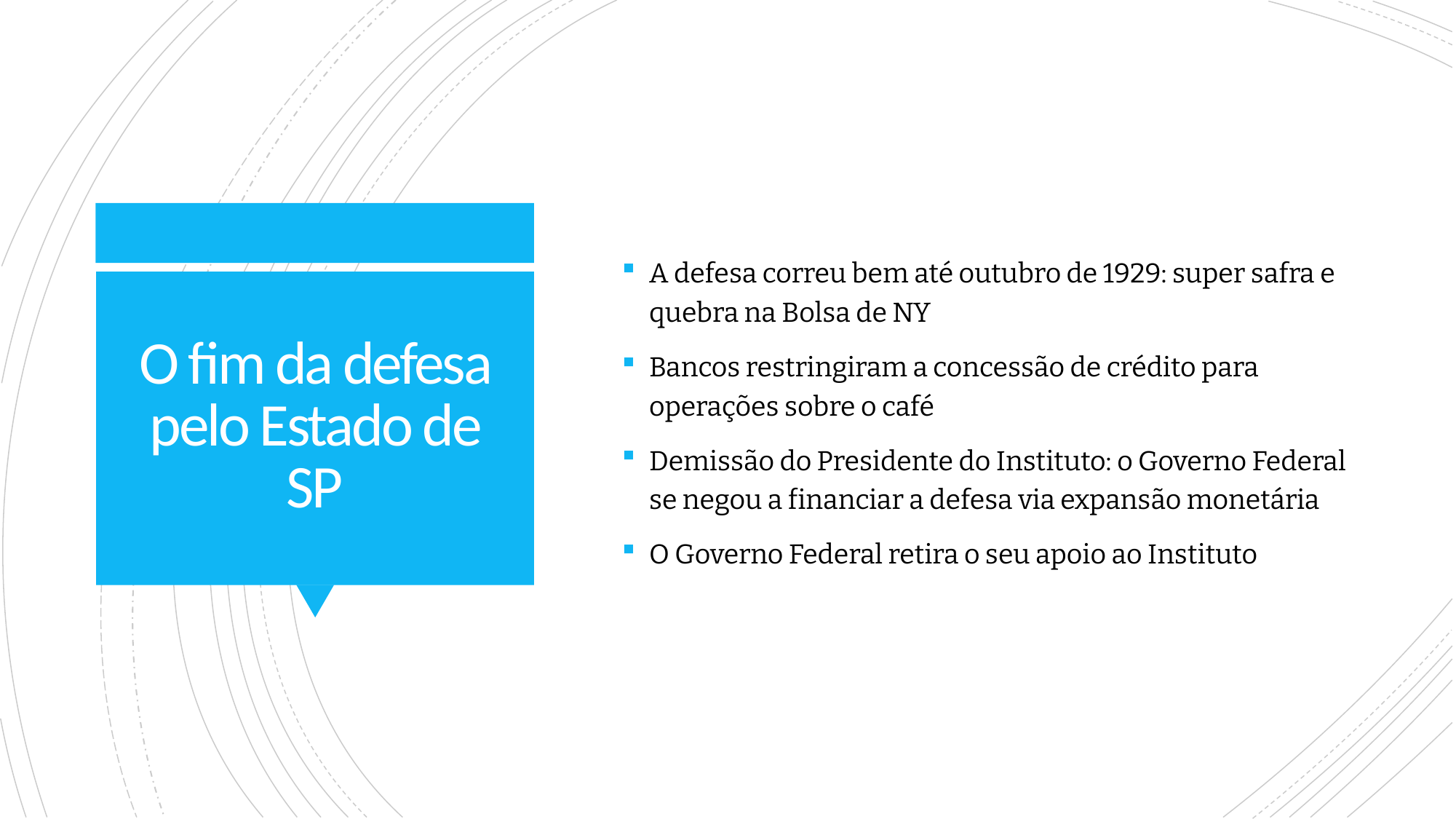

A defesa correu bem até outubro de 1929: super safra e quebra na Bolsa de NY
Bancos restringiram a concessão de crédito para operações sobre o café
Demissão do Presidente do Instituto: o Governo Federal se negou a financiar a defesa via expansão monetária
O Governo Federal retira o seu apoio ao Instituto
# O fim da defesa pelo Estado de SP